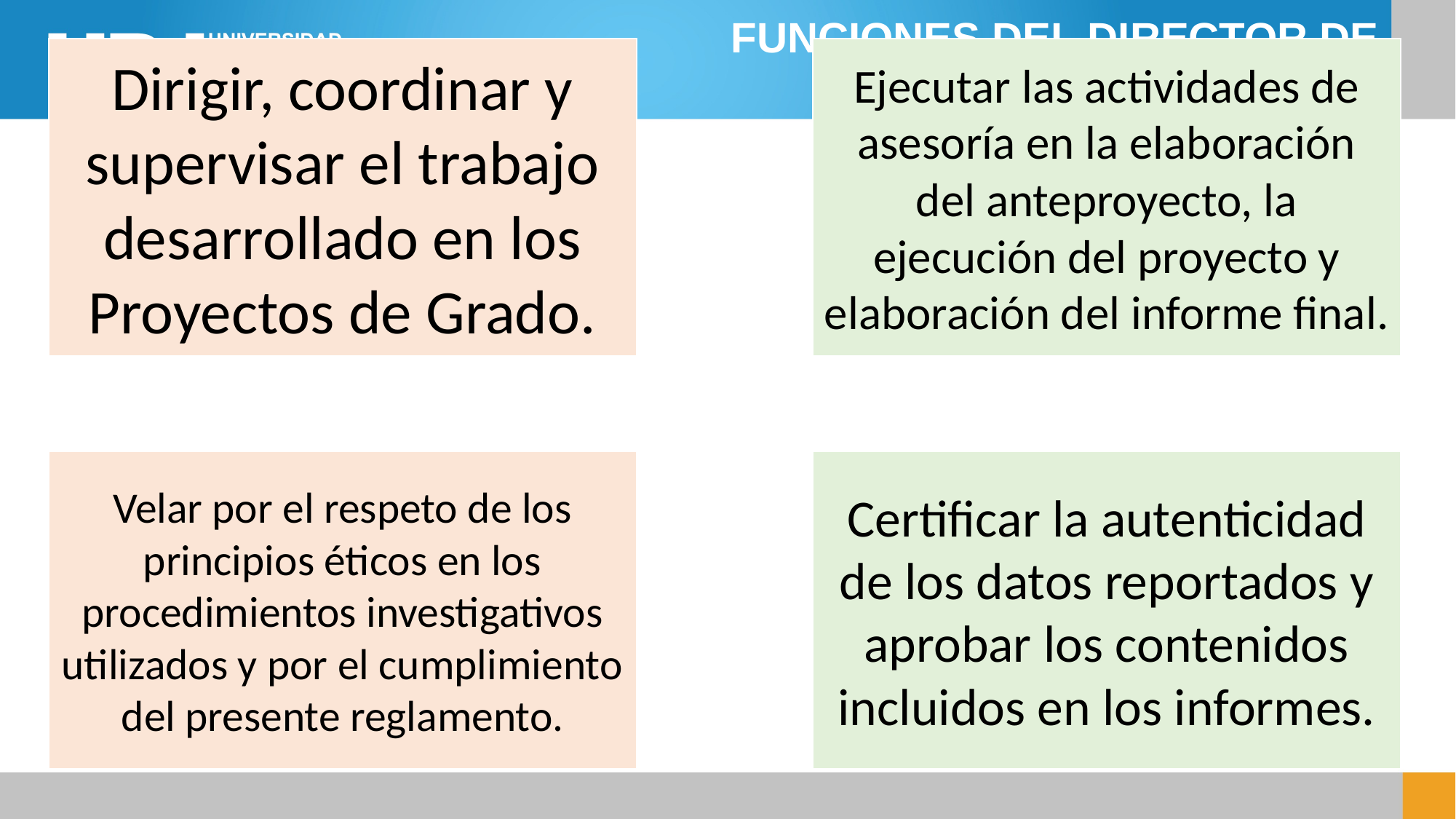

FUNCIONES DEL DIRECTOR DE PROYECTO DE GRADO
Dirigir, coordinar y supervisar el trabajo desarrollado en los Proyectos de Grado.
Velar por el respeto de los principios éticos en los procedimientos investigativos utilizados y por el cumplimiento del presente reglamento.
Certificar la autenticidad de los datos reportados y aprobar los contenidos incluidos en los informes.